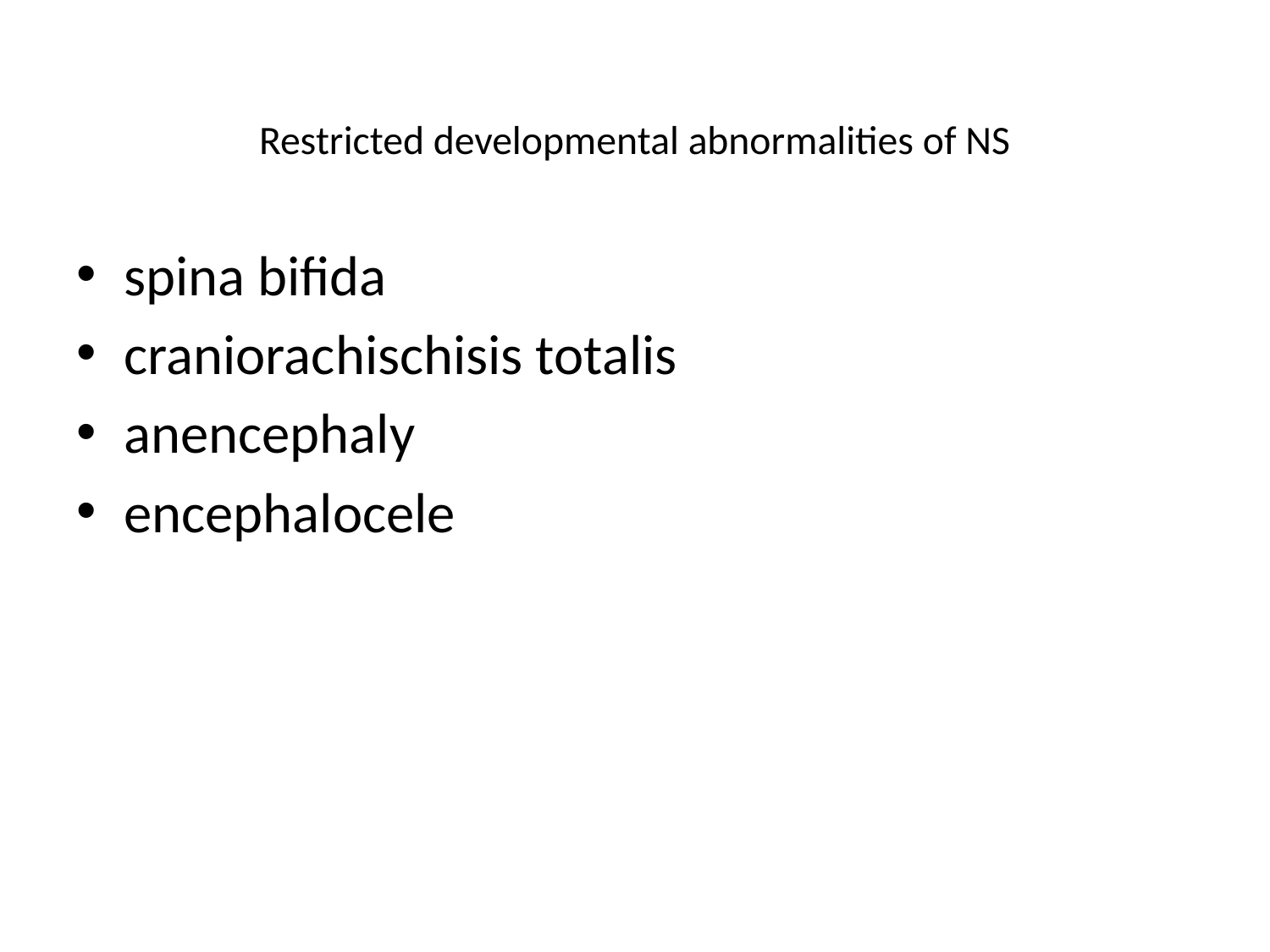

# Restricted developmental abnormalities of NS
spina bifida
craniorachischisis totalis
anencephaly
encephalocele